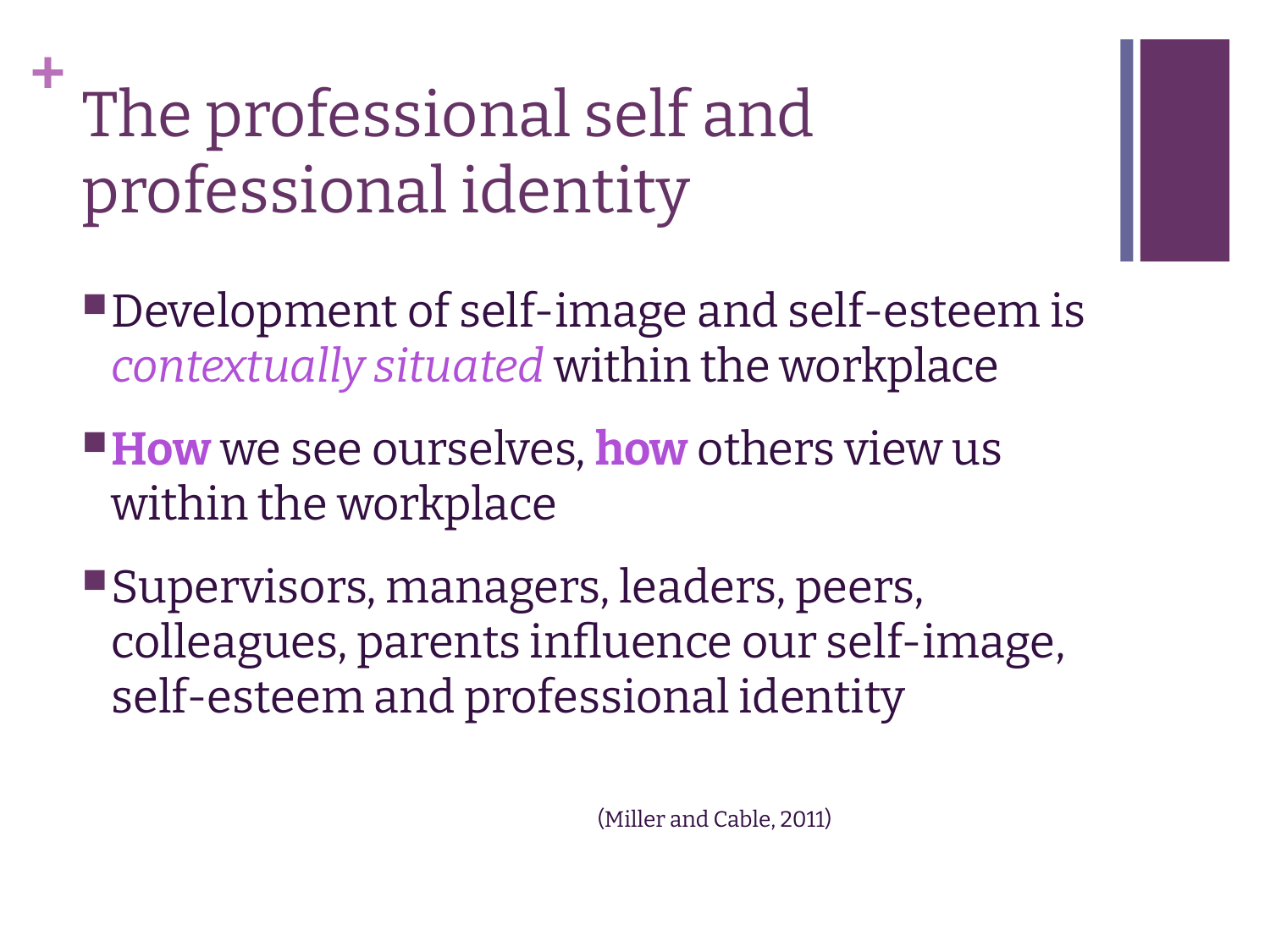

# The professional self and professional identity
Development of self-image and self-esteem is contextually situated within the workplace
How we see ourselves, how others view us within the workplace
Supervisors, managers, leaders, peers, colleagues, parents influence our self-image, self-esteem and professional identity
                                                                                                                    (Miller and Cable, 2011)